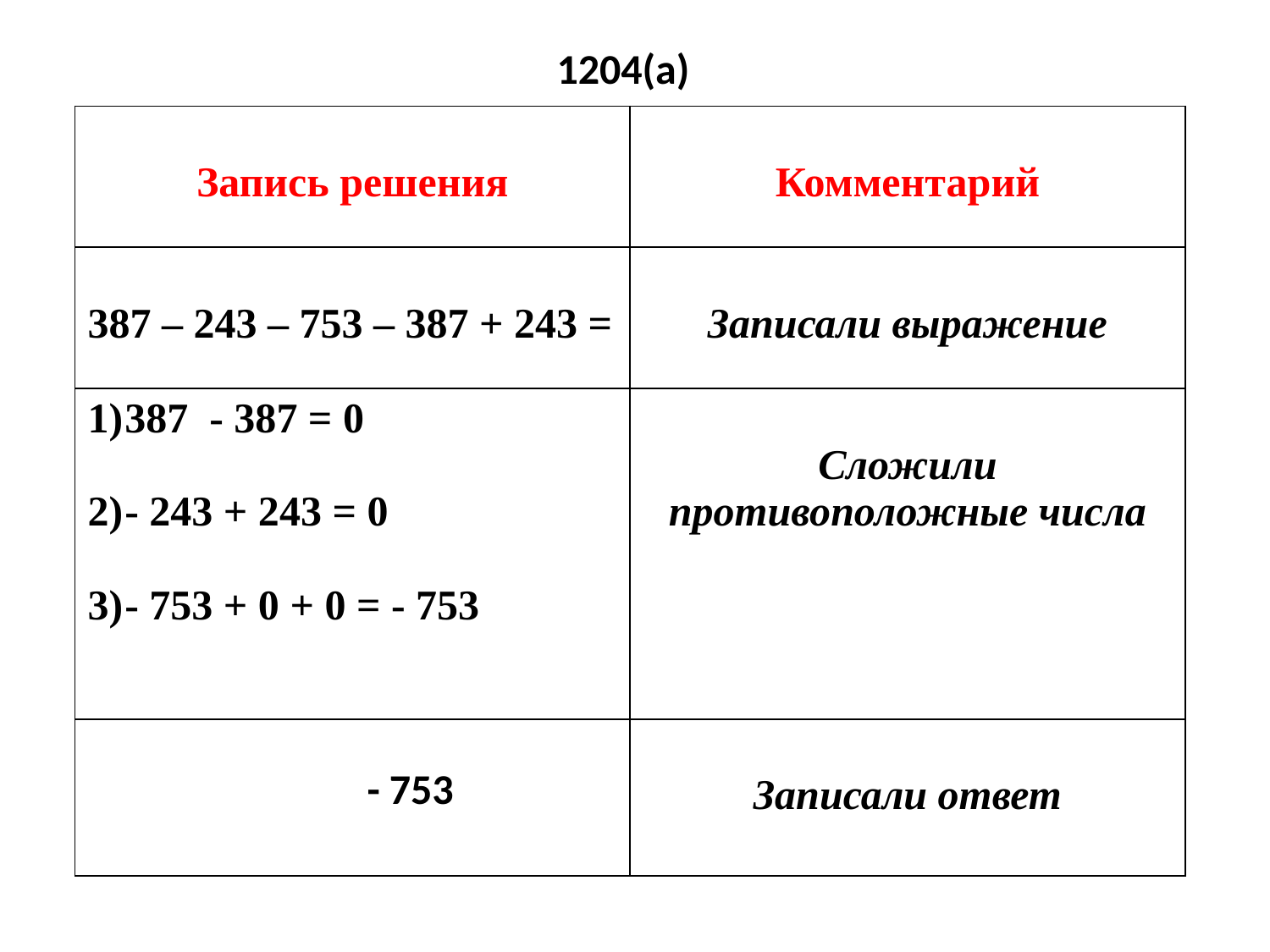

1204(а)
| Запись решения | Комментарий |
| --- | --- |
| 387 – 243 – 753 – 387 + 243 = | Записали выражение |
| 387 - 387 = 0 - 243 + 243 = 0 - 753 + 0 + 0 = - 753 | Сложили противоположные числа |
|  | Записали ответ |

 - 753